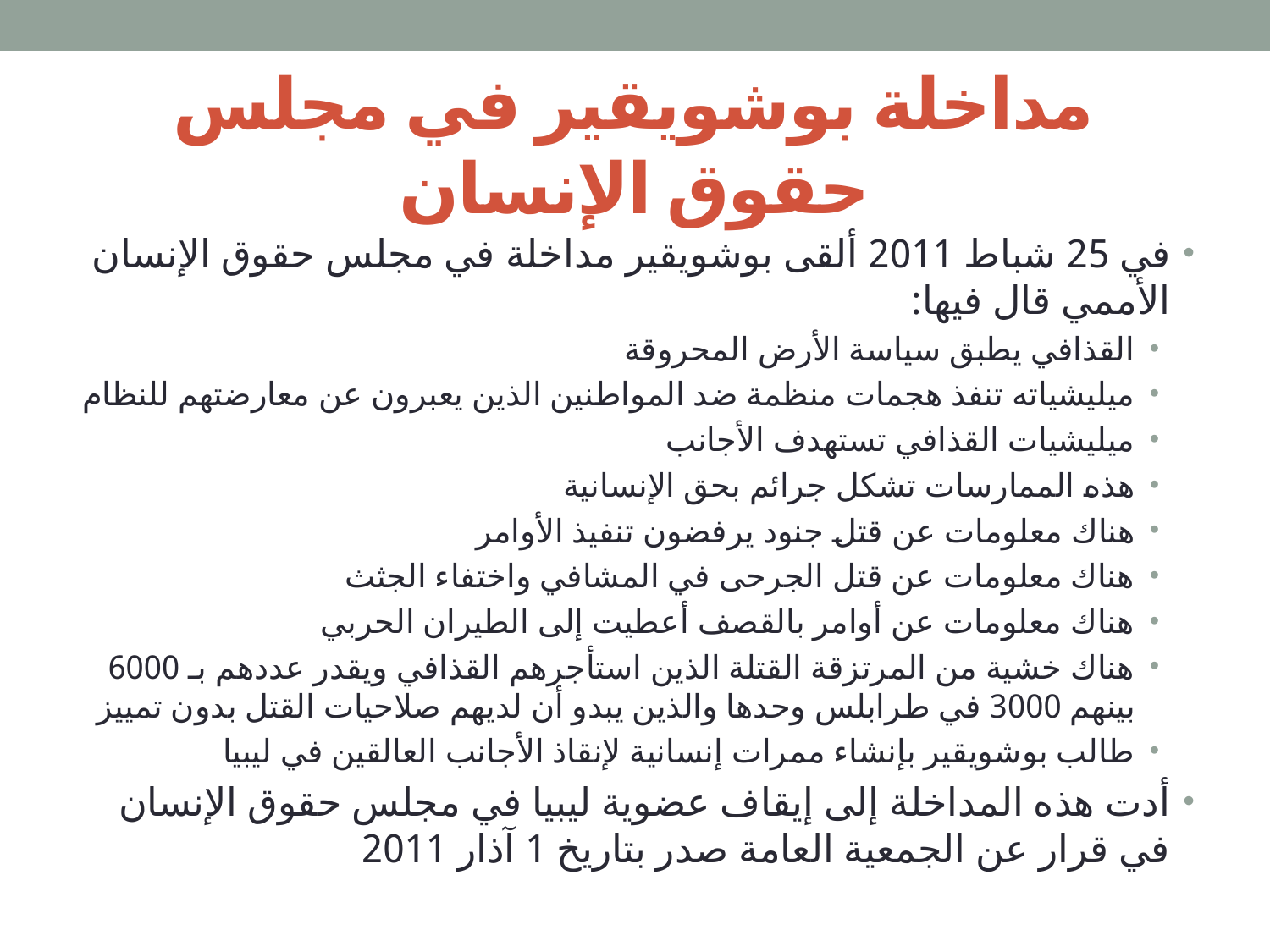

# مداخلة بوشويقير في مجلس حقوق الإنسان
في 25 شباط 2011 ألقى بوشويقير مداخلة في مجلس حقوق الإنسان الأممي قال فيها:
القذافي يطبق سياسة الأرض المحروقة
ميليشياته تنفذ هجمات منظمة ضد المواطنين الذين يعبرون عن معارضتهم للنظام
ميليشيات القذافي تستهدف الأجانب
هذه الممارسات تشكل جرائم بحق الإنسانية
هناك معلومات عن قتل جنود يرفضون تنفيذ الأوامر
هناك معلومات عن قتل الجرحى في المشافي واختفاء الجثث
هناك معلومات عن أوامر بالقصف أعطيت إلى الطيران الحربي
هناك خشية من المرتزقة القتلة الذين استأجرهم القذافي ويقدر عددهم بـ 6000 بينهم 3000 في طرابلس وحدها والذين يبدو أن لديهم صلاحيات القتل بدون تمييز
طالب بوشويقير بإنشاء ممرات إنسانية لإنقاذ الأجانب العالقين في ليبيا
أدت هذه المداخلة إلى إيقاف عضوية ليبيا في مجلس حقوق الإنسان في قرار عن الجمعية العامة صدر بتاريخ 1 آذار 2011